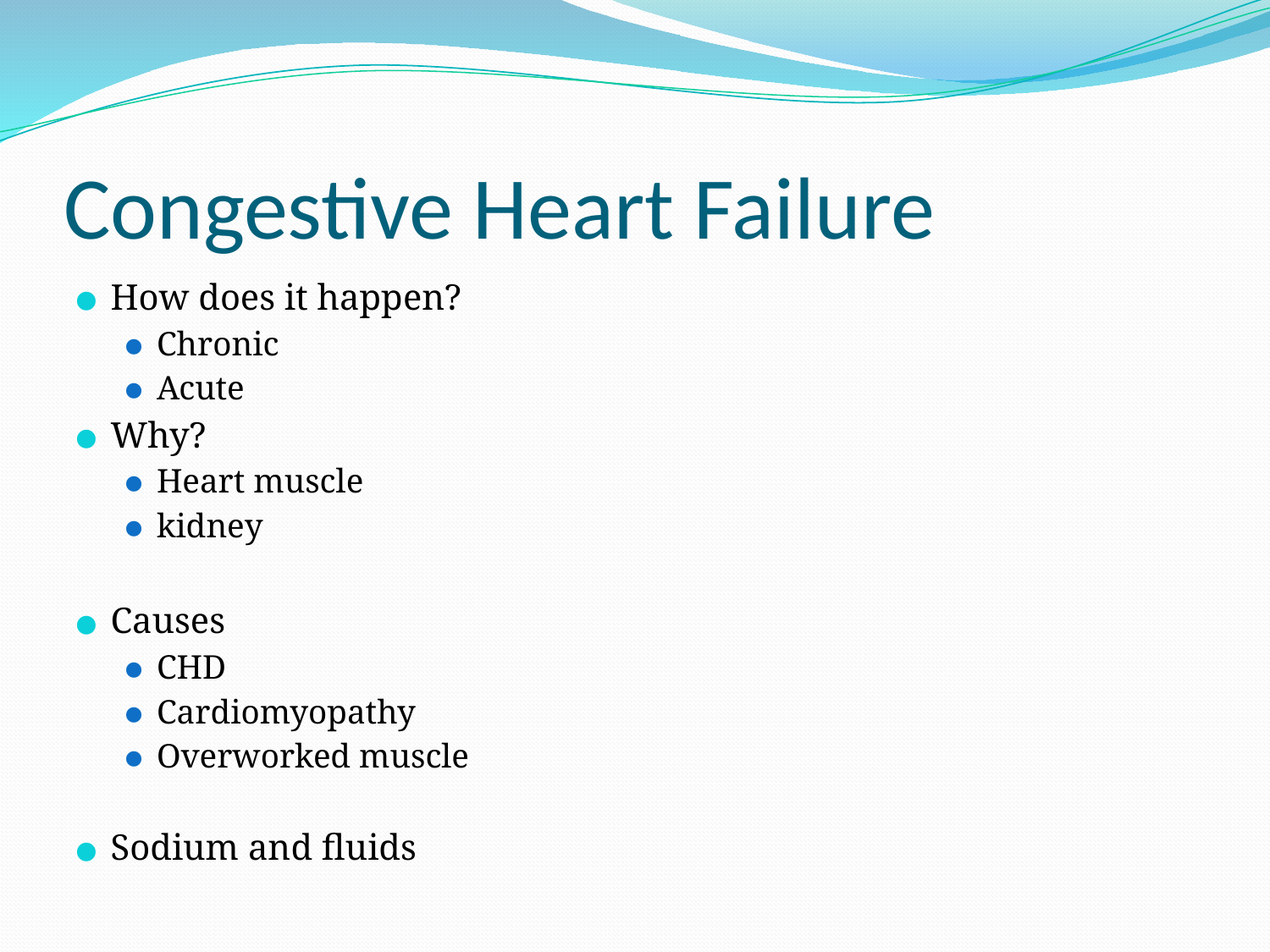

# Congestive Heart Failure
How does it happen?
Chronic
Acute
Why?
Heart muscle
kidney

Causes
CHD
Cardiomyopathy
Overworked muscle

Sodium and fluids